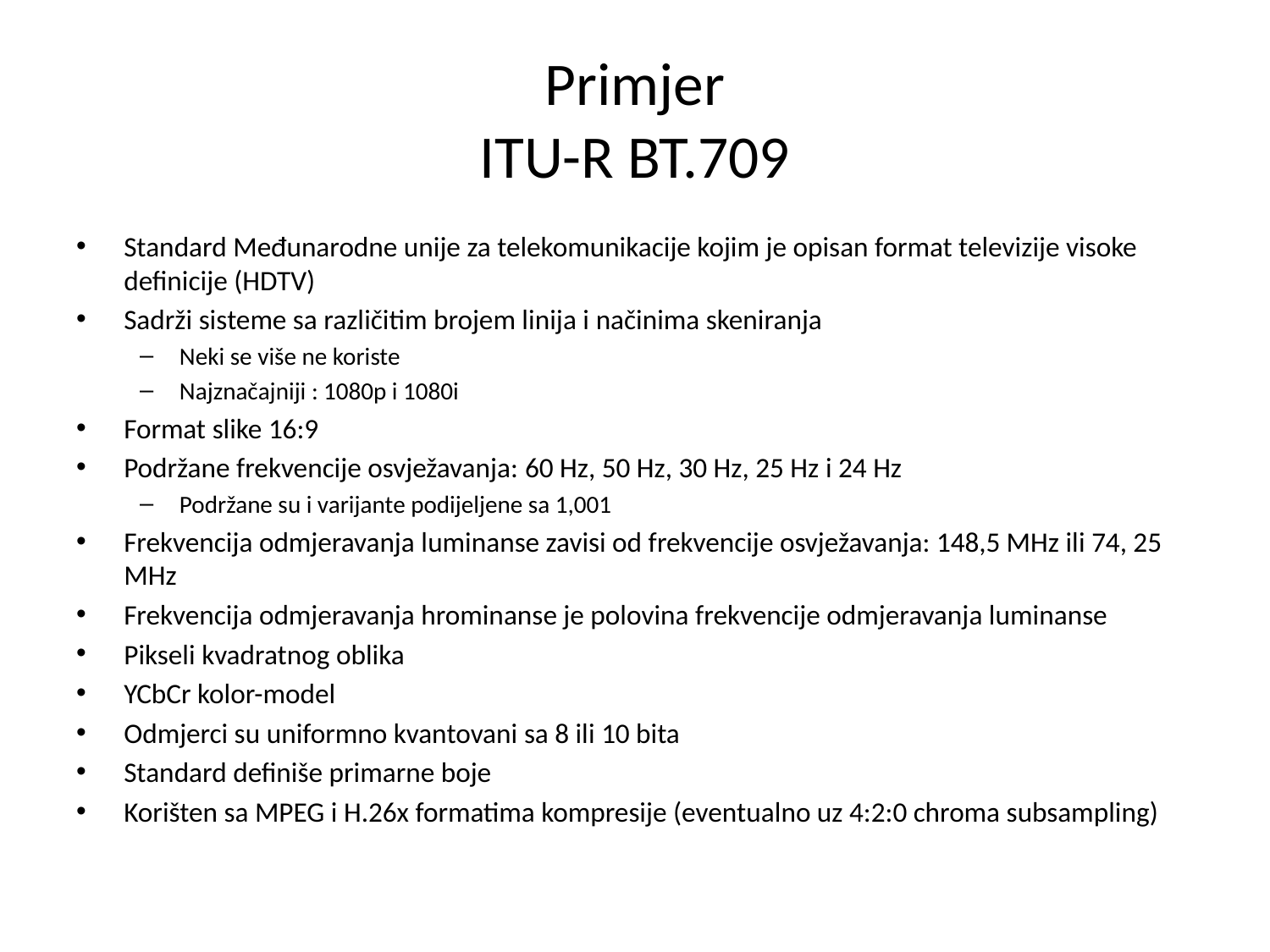

# Primjer ITU-R BT.709
Standard Međunarodne unije za telekomunikacije kojim je opisan format televizije visoke definicije (HDTV)
Sadrži sisteme sa različitim brojem linija i načinima skeniranja
Neki se više ne koriste
Najznačajniji : 1080p i 1080i
Format slike 16:9
Podržane frekvencije osvježavanja: 60 Hz, 50 Hz, 30 Hz, 25 Hz i 24 Hz
Podržane su i varijante podijeljene sa 1,001
Frekvencija odmjeravanja luminanse zavisi od frekvencije osvježavanja: 148,5 MHz ili 74, 25 MHz
Frekvencija odmjeravanja hrominanse je polovina frekvencije odmjeravanja luminanse
Pikseli kvadratnog oblika
YCbCr kolor-model
Odmjerci su uniformno kvantovani sa 8 ili 10 bita
Standard definiše primarne boje
Korišten sa MPEG i H.26x formatima kompresije (eventualno uz 4:2:0 chroma subsampling)